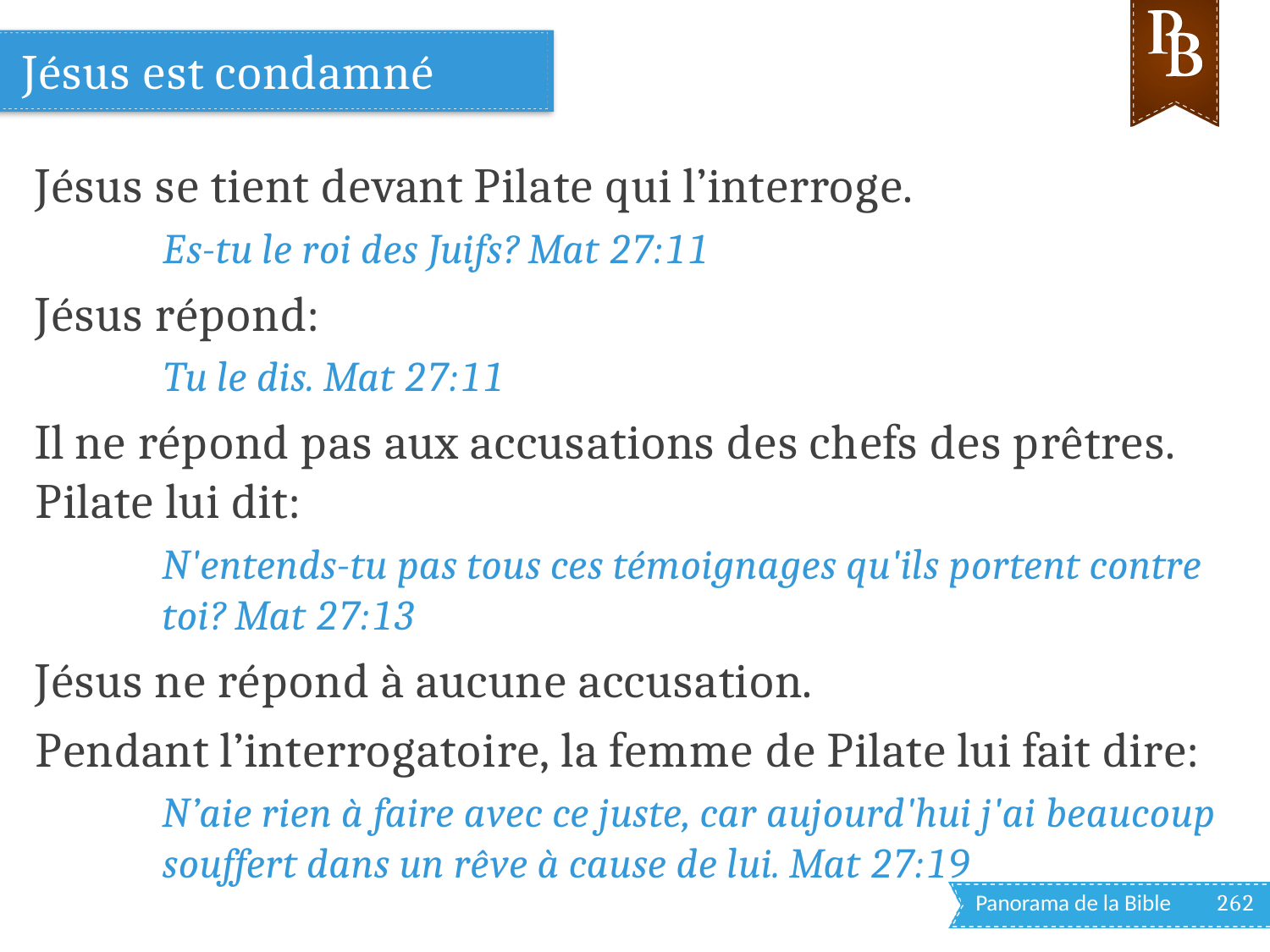

# Jésus est condamné
Jésus se tient devant Pilate qui l’interroge.
Es-tu le roi des Juifs? Mat 27:11
Jésus répond:
Tu le dis. Mat 27:11
Il ne répond pas aux accusations des chefs des prêtres. Pilate lui dit:
N'entends-tu pas tous ces témoignages qu'ils portent contre toi? Mat 27:13
Jésus ne répond à aucune accusation.
Pendant l’interrogatoire, la femme de Pilate lui fait dire:
N’aie rien à faire avec ce juste, car aujourd'hui j'ai beaucoup souffert dans un rêve à cause de lui. Mat 27:19